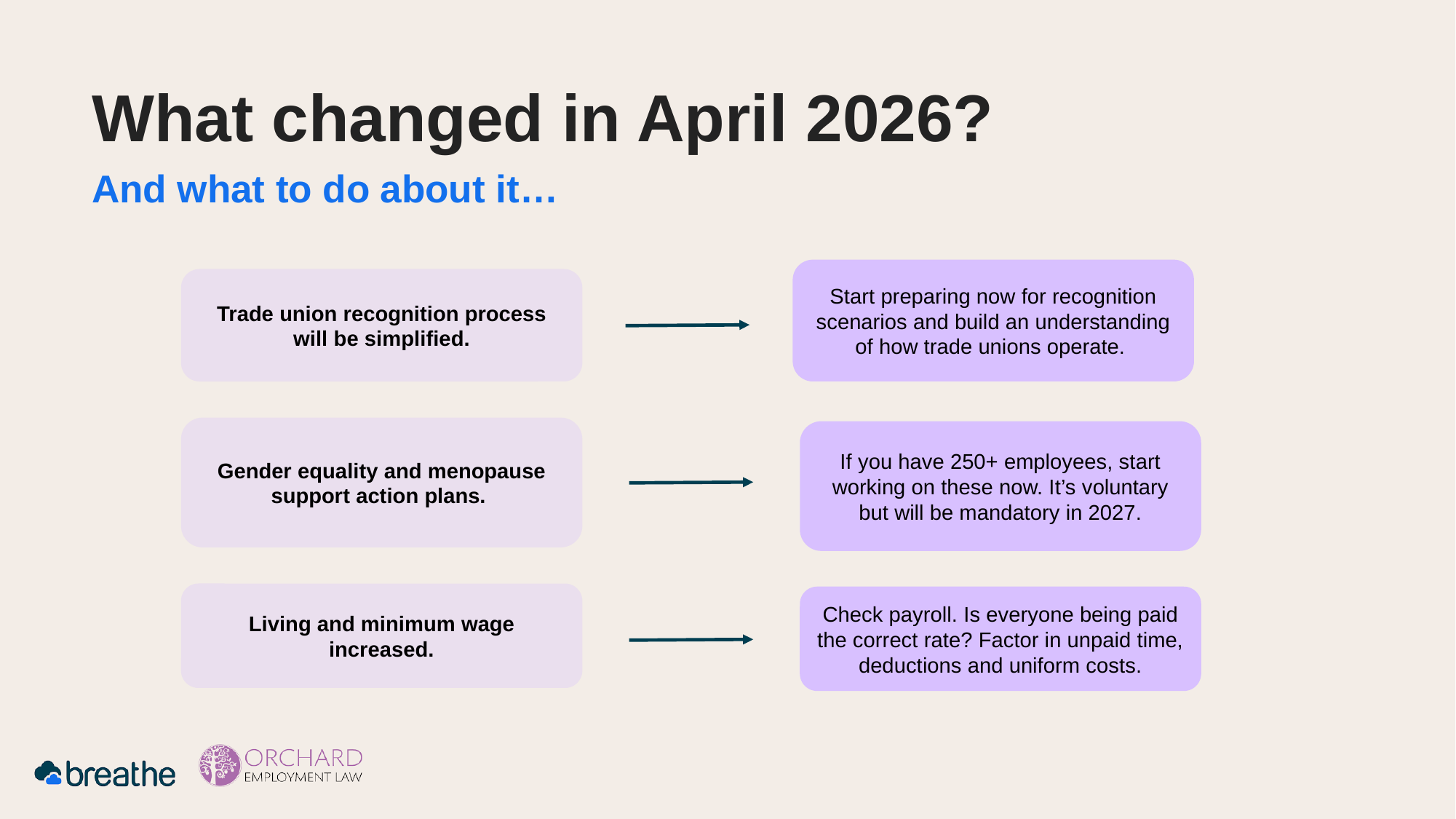

# What changed in April 2026?
And what to do about it…
Start preparing now for recognition scenarios and build an understanding of how trade unions operate.
Trade union recognition process will be simplified.
Gender equality and menopause support action plans.
If you have 250+ employees, start working on these now. It’s voluntary but will be mandatory in 2027.
Living and minimum wage increased.
Check payroll. Is everyone being paid the correct rate? Factor in unpaid time, deductions and uniform costs.